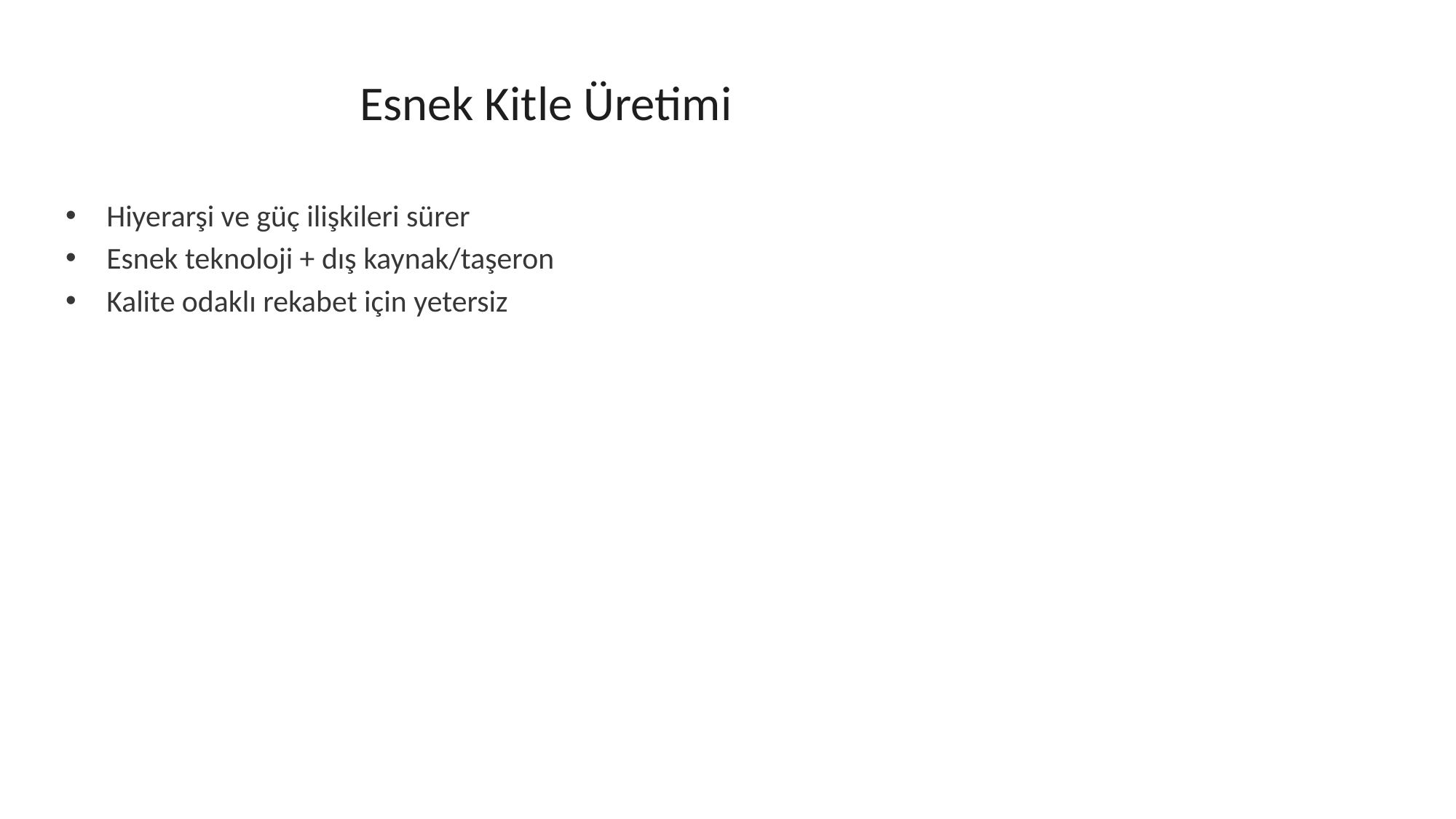

# Esnek Kitle Üretimi
Hiyerarşi ve güç ilişkileri sürer
Esnek teknoloji + dış kaynak/taşeron
Kalite odaklı rekabet için yetersiz